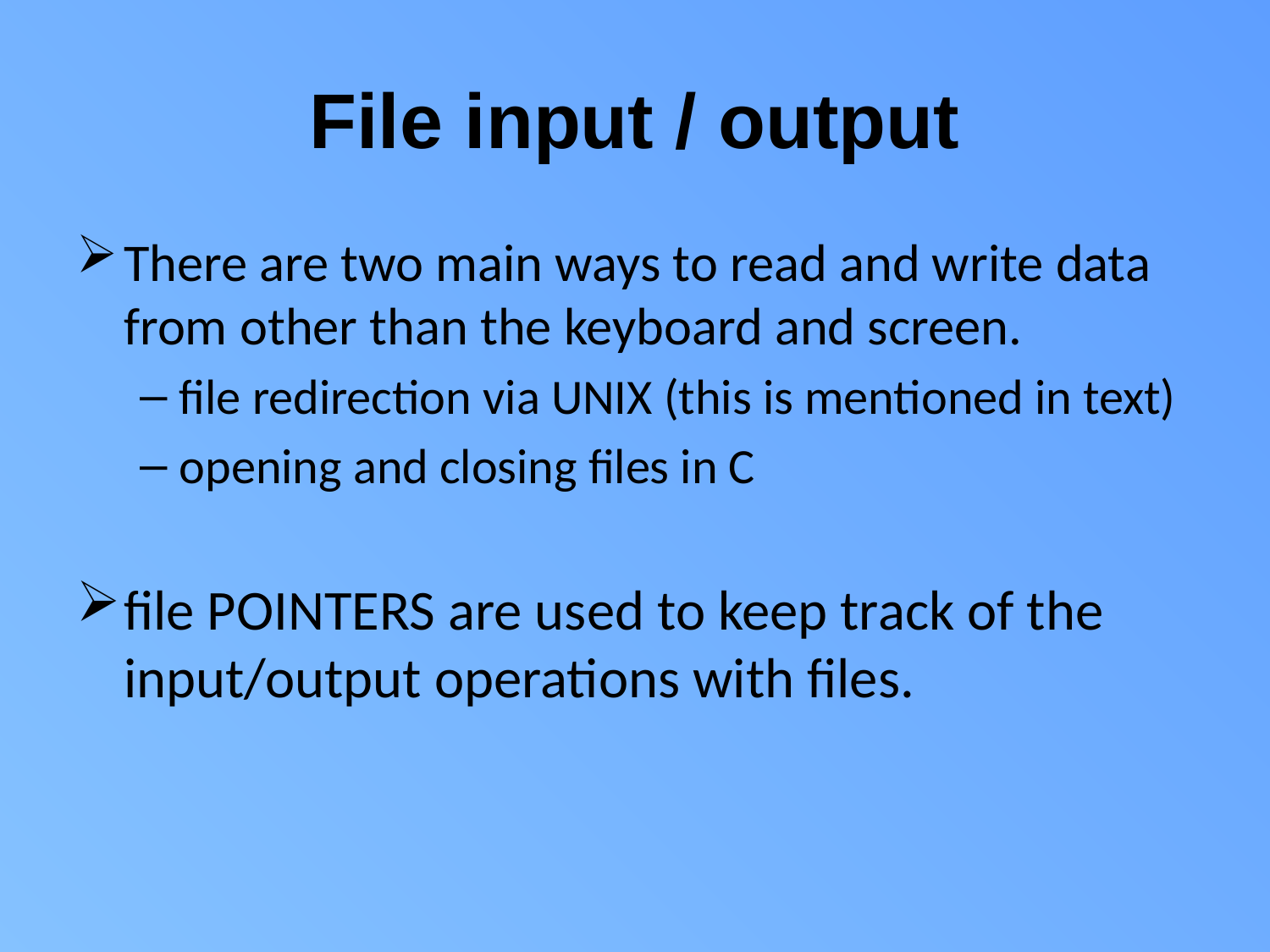

# File input / output
There are two main ways to read and write data from other than the keyboard and screen.
file redirection via UNIX (this is mentioned in text)
opening and closing files in C

file POINTERS are used to keep track of the input/output operations with files.